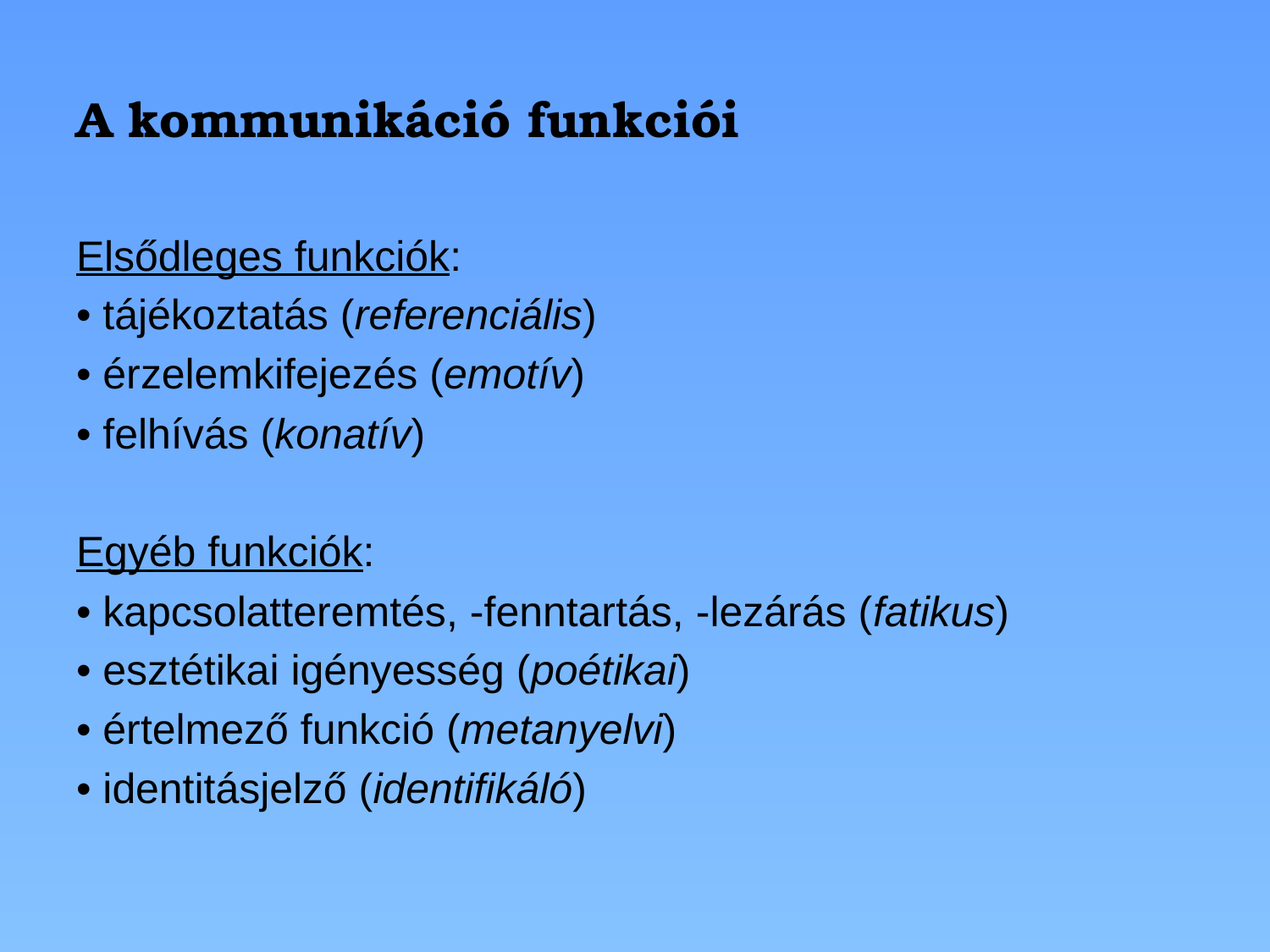

# A kommunikáció funkciói
Elsődleges funkciók:
• tájékoztatás (referenciális)
• érzelemkifejezés (emotív)
• felhívás (konatív)

Egyéb funkciók:
• kapcsolatteremtés, -fenntartás, -lezárás (fatikus)
• esztétikai igényesség (poétikai)
• értelmező funkció (metanyelvi)
• identitásjelző (identifikáló)